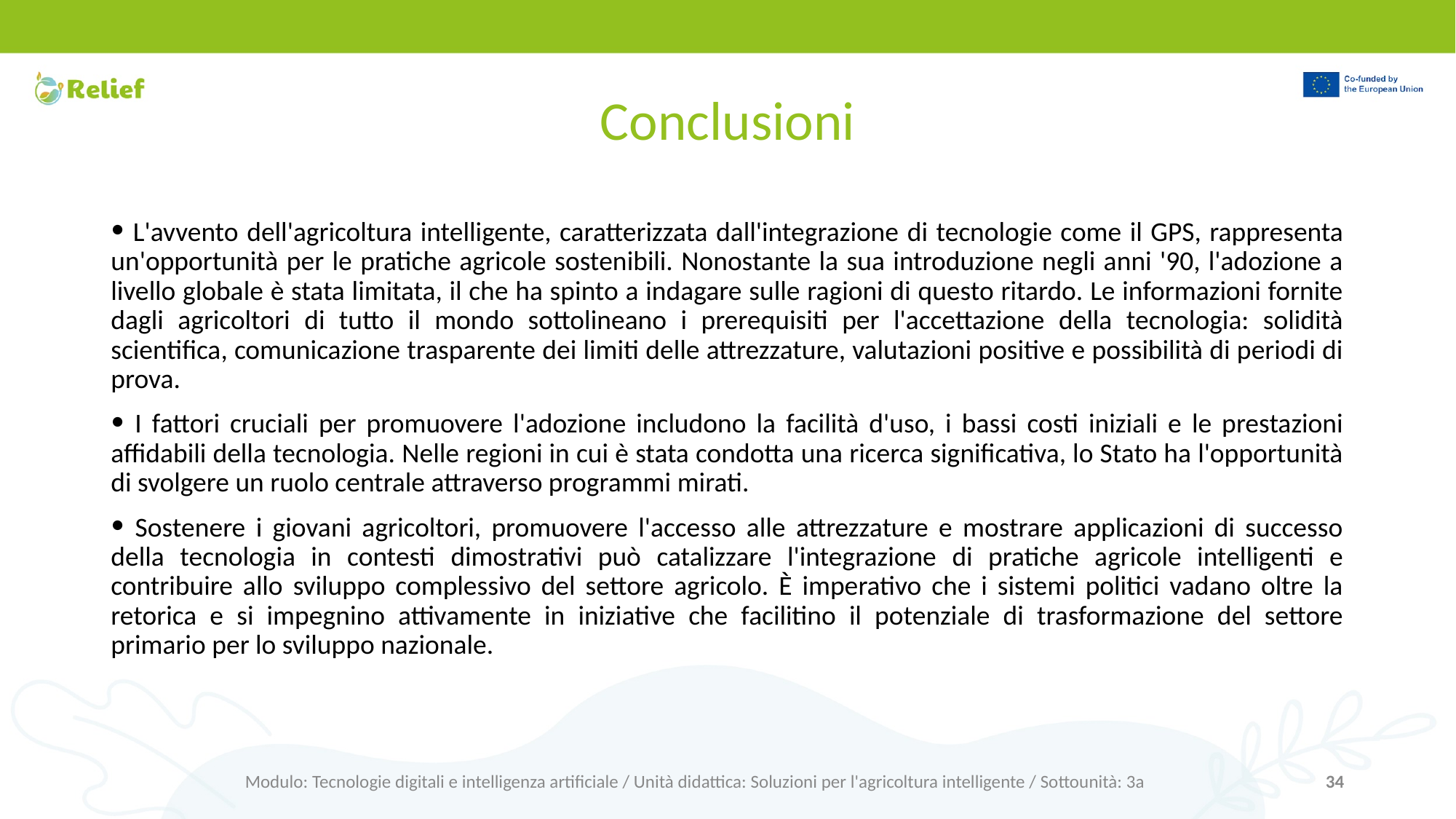

# Conclusioni
 L'avvento dell'agricoltura intelligente, caratterizzata dall'integrazione di tecnologie come il GPS, rappresenta un'opportunità per le pratiche agricole sostenibili. Nonostante la sua introduzione negli anni '90, l'adozione a livello globale è stata limitata, il che ha spinto a indagare sulle ragioni di questo ritardo. Le informazioni fornite dagli agricoltori di tutto il mondo sottolineano i prerequisiti per l'accettazione della tecnologia: solidità scientifica, comunicazione trasparente dei limiti delle attrezzature, valutazioni positive e possibilità di periodi di prova.
 I fattori cruciali per promuovere l'adozione includono la facilità d'uso, i bassi costi iniziali e le prestazioni affidabili della tecnologia. Nelle regioni in cui è stata condotta una ricerca significativa, lo Stato ha l'opportunità di svolgere un ruolo centrale attraverso programmi mirati.
 Sostenere i giovani agricoltori, promuovere l'accesso alle attrezzature e mostrare applicazioni di successo della tecnologia in contesti dimostrativi può catalizzare l'integrazione di pratiche agricole intelligenti e contribuire allo sviluppo complessivo del settore agricolo. È imperativo che i sistemi politici vadano oltre la retorica e si impegnino attivamente in iniziative che facilitino il potenziale di trasformazione del settore primario per lo sviluppo nazionale.
Modulo: Tecnologie digitali e intelligenza artificiale / Unità didattica: Soluzioni per l'agricoltura intelligente / Sottounità: 3a
34